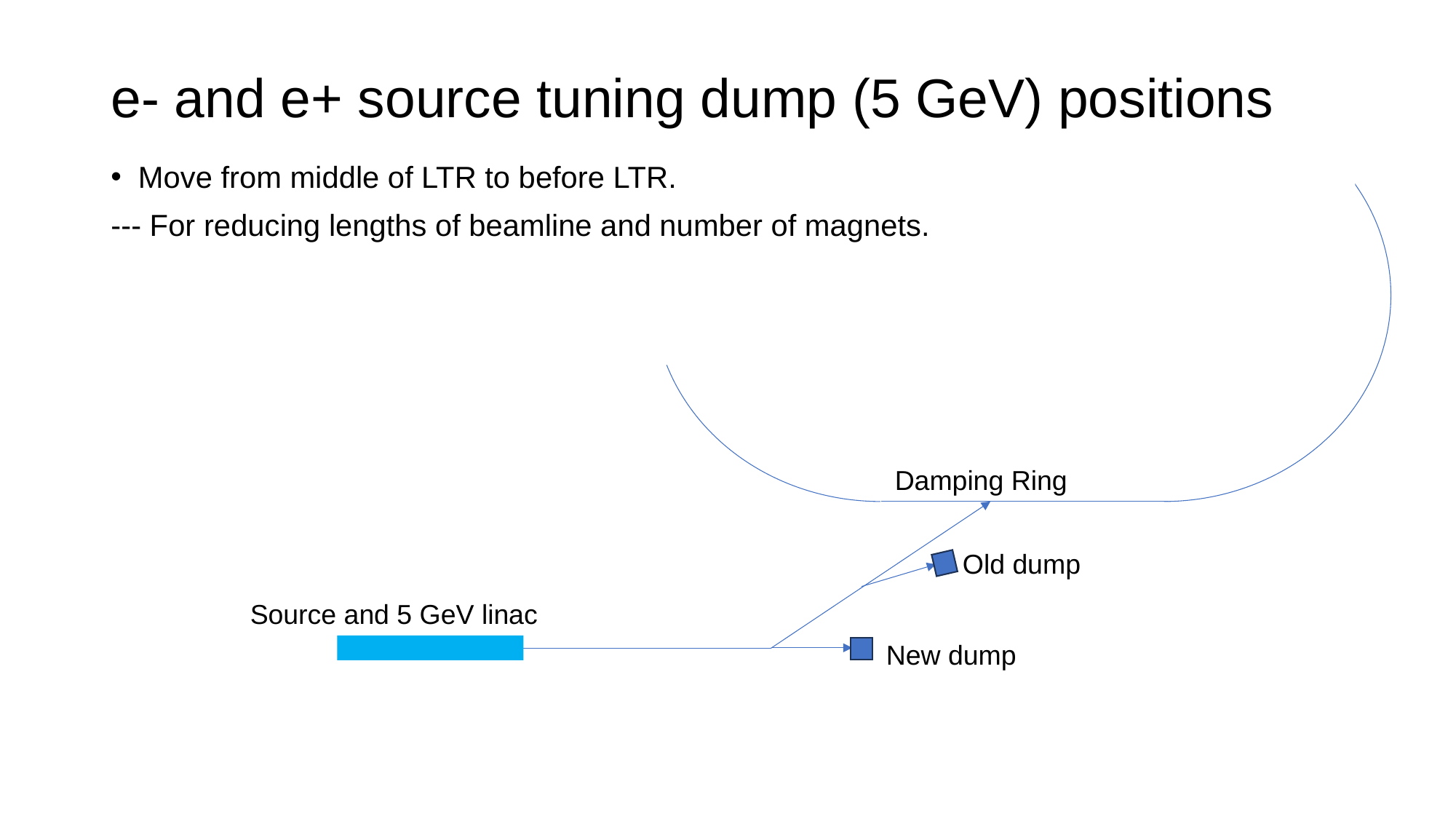

# e- and e+ source tuning dump (5 GeV) positions

Move from middle of LTR to before LTR.
--- For reducing lengths of beamline and number of magnets.
Damping Ring
Old dump

Source and 5 GeV linac
New dump